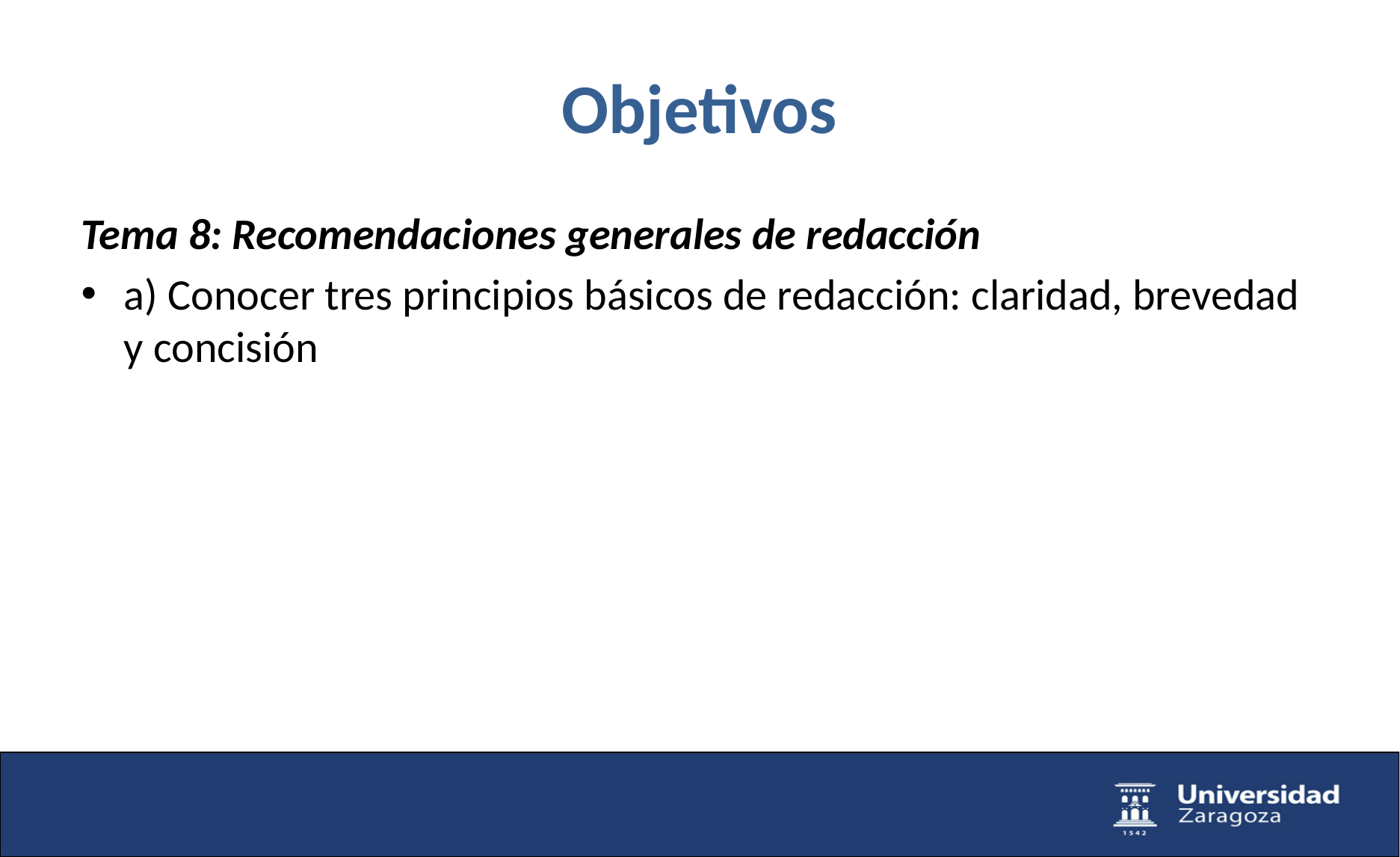

# Objetivos
Tema 8: Recomendaciones generales de redacción
a) Conocer tres principios básicos de redacción: claridad, brevedad y concisión